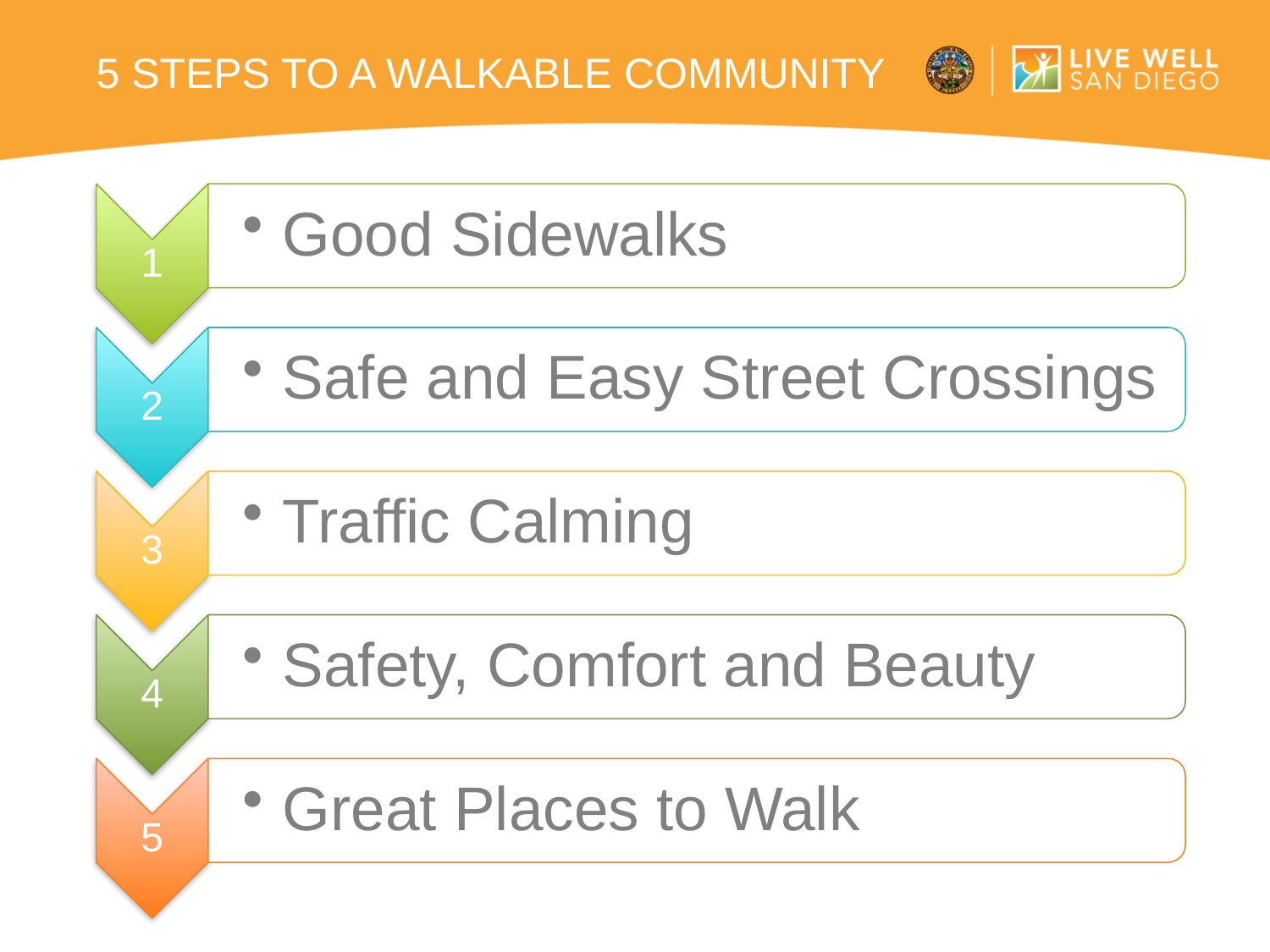

# 5 Steps to A walkable Community
1
Good Sidewalks
2
Safe and Easy Street Crossings
3
Traffic Calming
4
Safety, Comfort and Beauty
5
Great Places to Walk